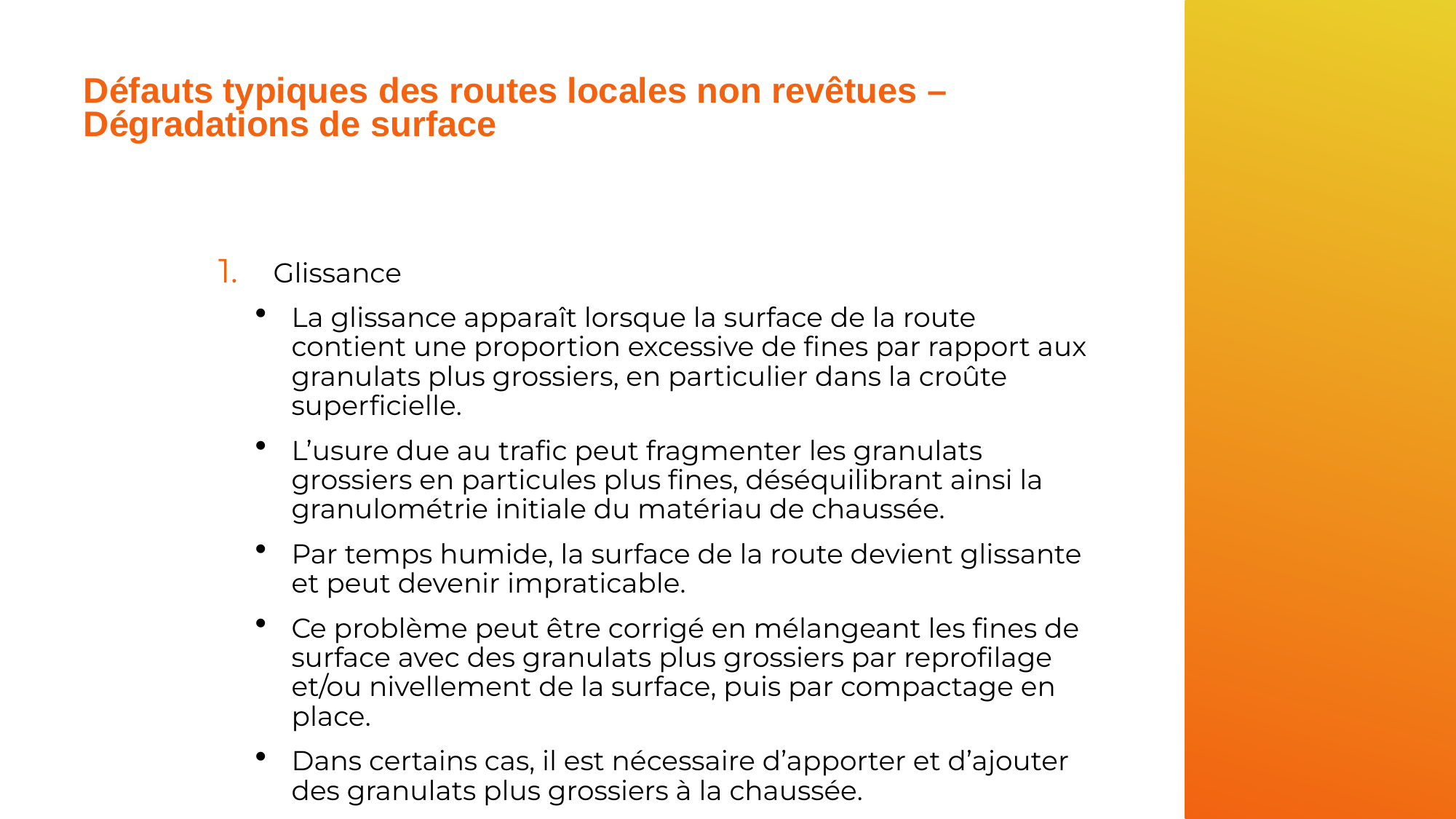

# Défauts typiques des routes locales non revêtues – Dégradations de surface
Glissance
La glissance apparaît lorsque la surface de la route contient une proportion excessive de fines par rapport aux granulats plus grossiers, en particulier dans la croûte superficielle.
L’usure due au trafic peut fragmenter les granulats grossiers en particules plus fines, déséquilibrant ainsi la granulométrie initiale du matériau de chaussée.
Par temps humide, la surface de la route devient glissante et peut devenir impraticable.
Ce problème peut être corrigé en mélangeant les fines de surface avec des granulats plus grossiers par reprofilage et/ou nivellement de la surface, puis par compactage en place.
Dans certains cas, il est nécessaire d’apporter et d’ajouter des granulats plus grossiers à la chaussée.